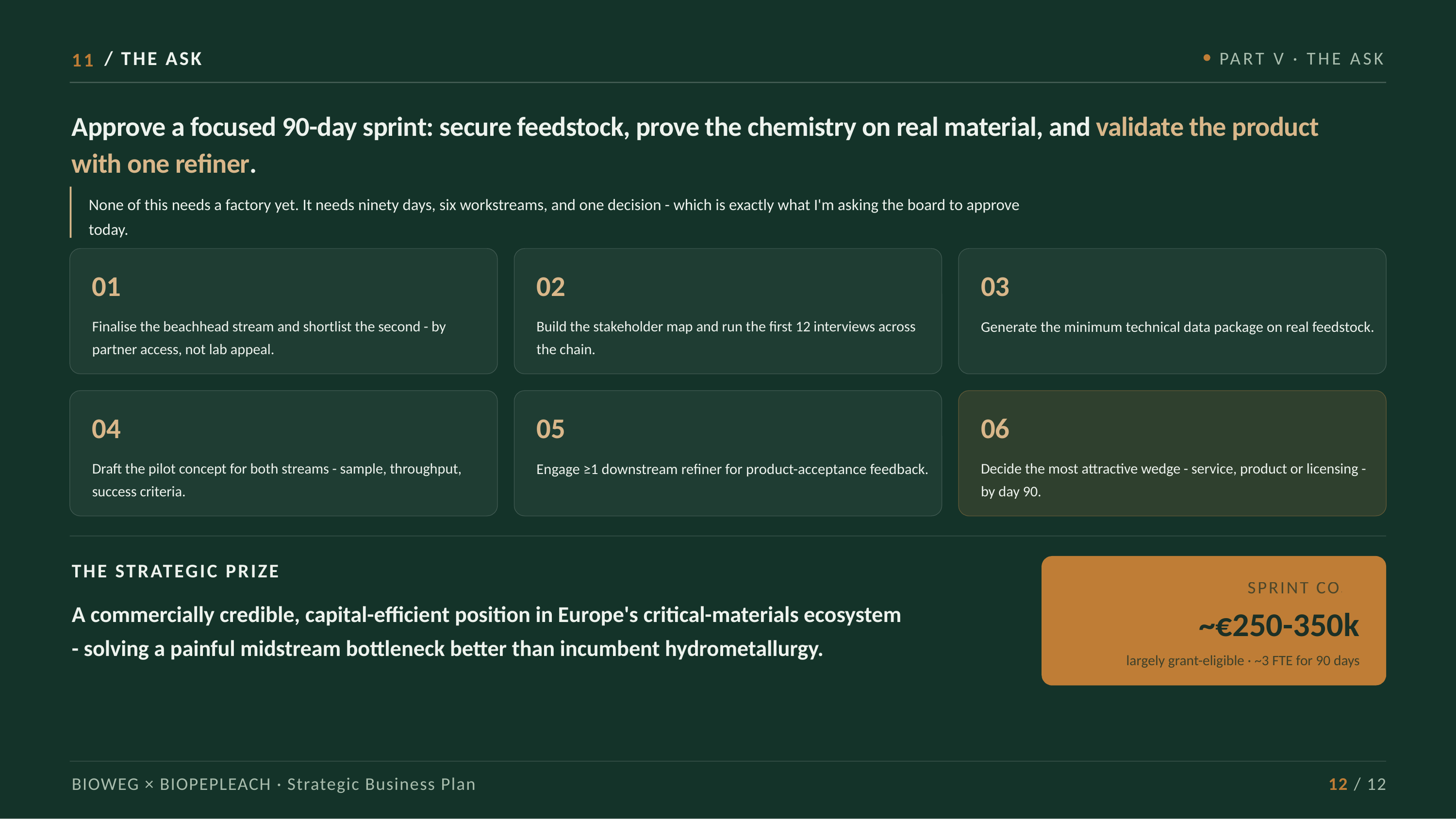

11
/ THE ASK
PART V · THE ASK

Approve a focused 90-day sprint: secure feedstock, prove the chemistry on real material, and validate the product with one refiner.

None of this needs a factory yet. It needs ninety days, six workstreams, and one decision - which is exactly what I'm asking the board to approve today.

01
02
03
Finalise the beachhead stream and shortlist the second - by partner access, not lab appeal.
Build the stakeholder map and run the first 12 interviews across the chain.
Generate the minimum technical data package on real feedstock.

04
05
06
Draft the pilot concept for both streams - sample, throughput, success criteria.
Engage ≥1 downstream refiner for product-acceptance feedback.
Decide the most attractive wedge - service, product or licensing - by day 90.

THE STRATEGIC PRIZE

SPRINT COST
A commercially credible, capital-efficient position in Europe's critical-materials ecosystem - solving a painful midstream bottleneck better than incumbent hydrometallurgy.
~€250-350k
largely grant-eligible · ~3 FTE for 90 days

BIOWEG × BIOPEPLEACH · Strategic Business Plan
12 / 12